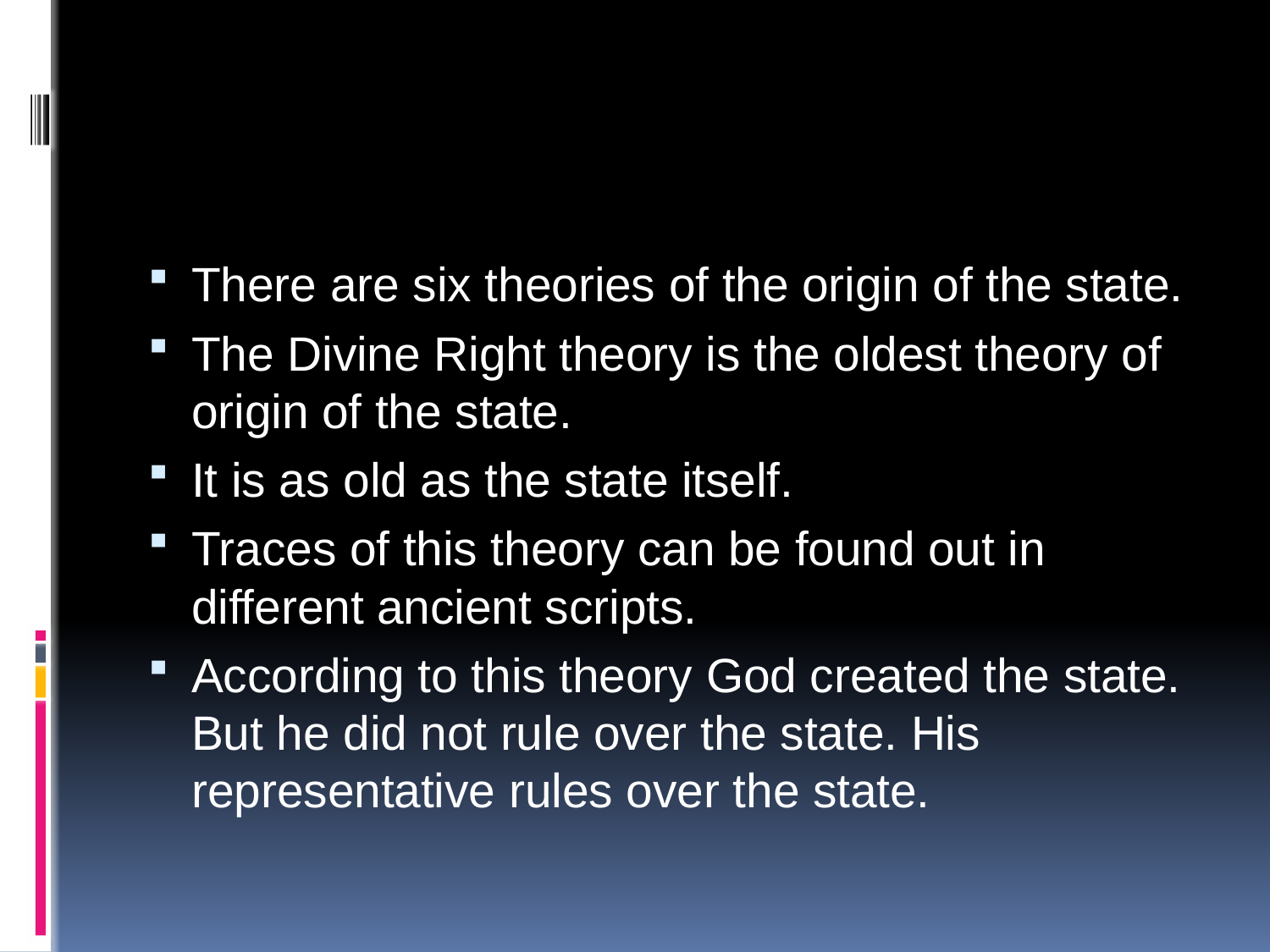

There are six theories of the origin of the state.
The Divine Right theory is the oldest theory of origin of the state.
It is as old as the state itself.
Traces of this theory can be found out in different ancient scripts.
According to this theory God created the state. But he did not rule over the state. His representative rules over the state.